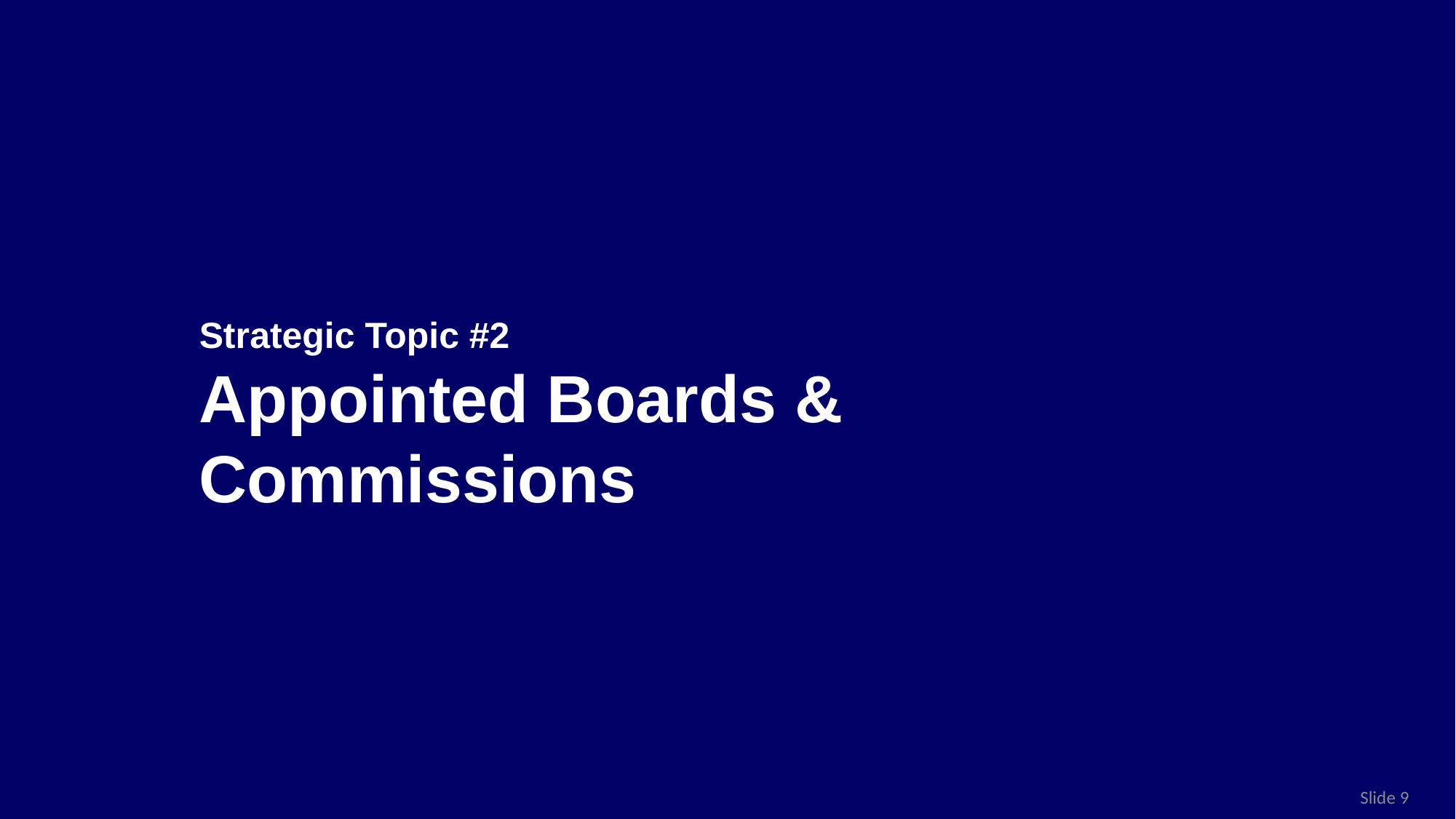

Strategic Topic #2
Appointed Boards & Commissions
Slide 9